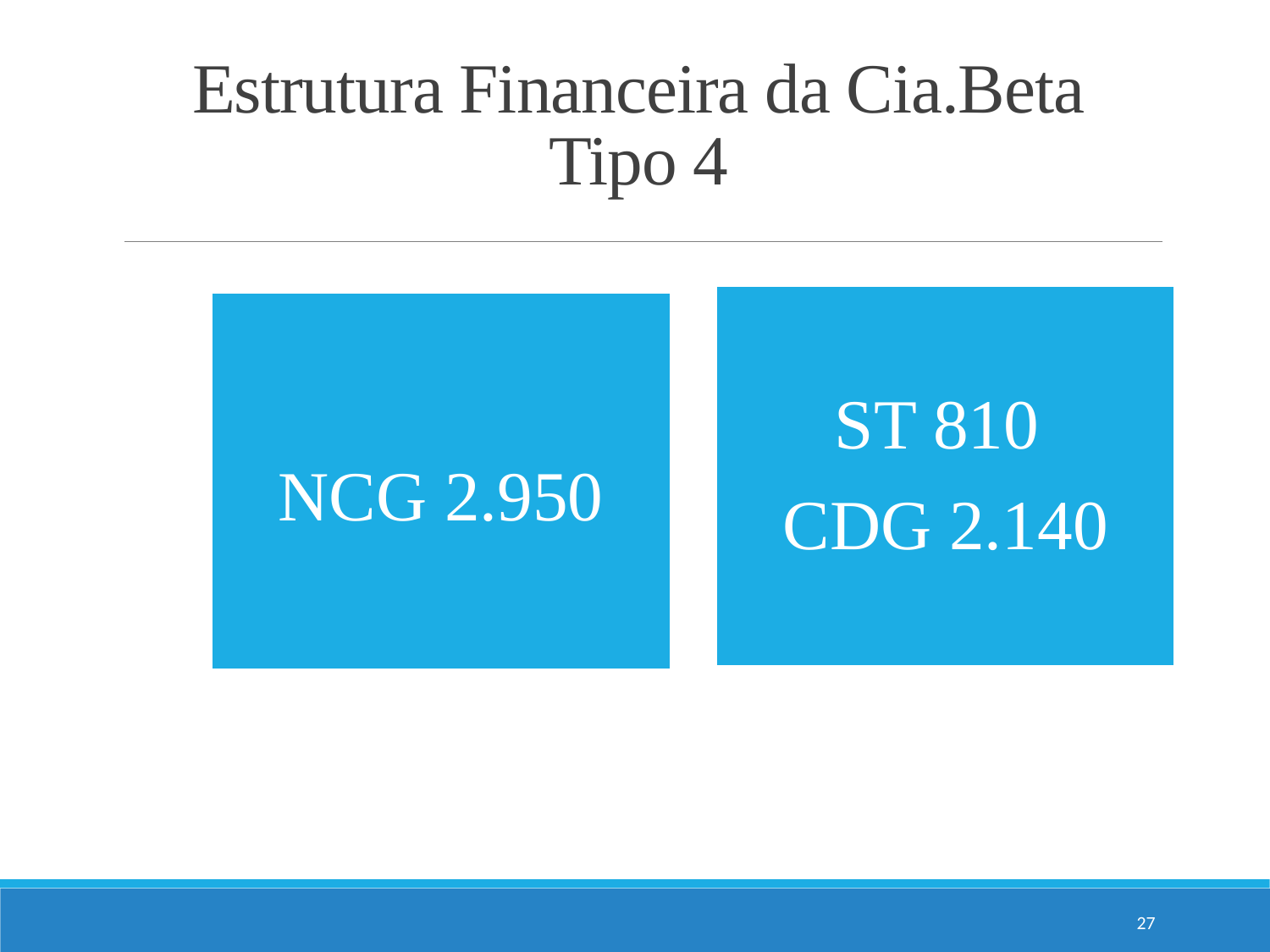

# Estrutura Financeira da Cia.Beta Tipo 4

NCG 2.950

ST 810
CDG 2.140
27